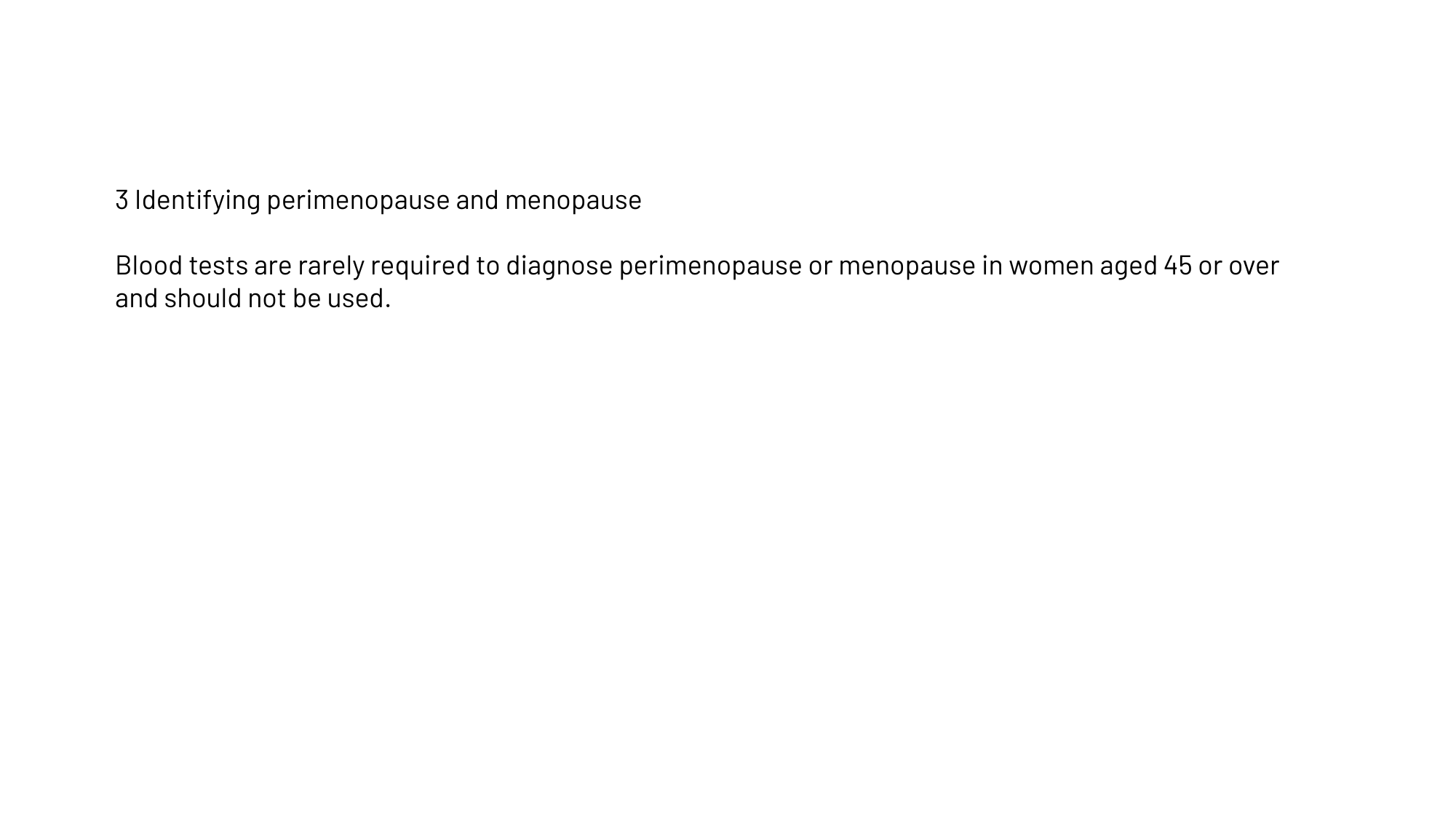

3 Identifying perimenopause and menopause

Blood tests are rarely required to diagnose perimenopause or menopause in women aged 45 or over and should not be used.